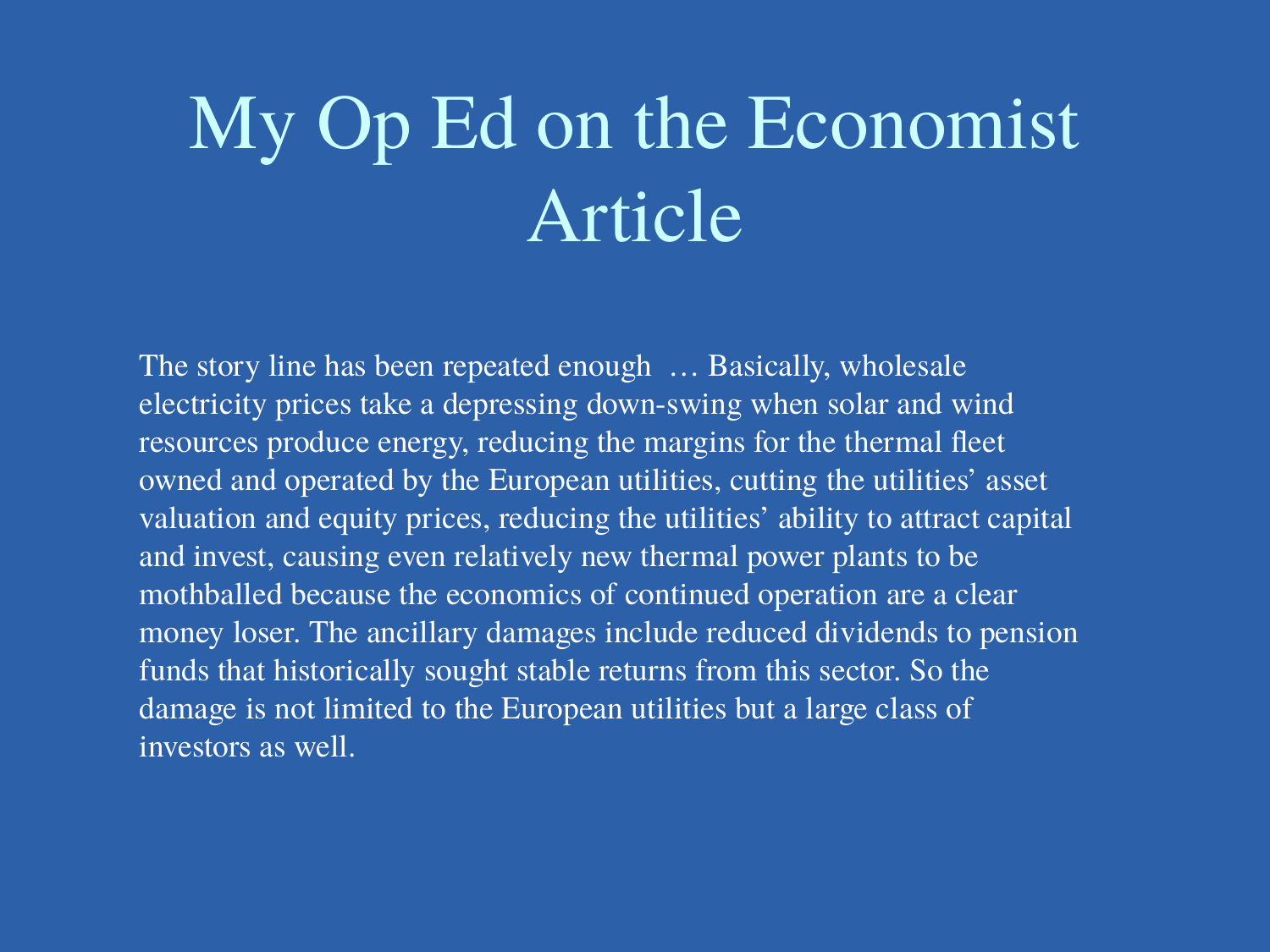

# My Op Ed on the Economist Article
The story line has been repeated enough  … Basically, wholesale electricity prices take a depressing down-swing when solar and wind resources produce energy, reducing the margins for the thermal fleet owned and operated by the European utilities, cutting the utilities’ asset valuation and equity prices, reducing the utilities’ ability to attract capital and invest, causing even relatively new thermal power plants to be mothballed because the economics of continued operation are a clear money loser. The ancillary damages include reduced dividends to pension funds that historically sought stable returns from this sector. So the damage is not limited to the European utilities but a large class of investors as well.